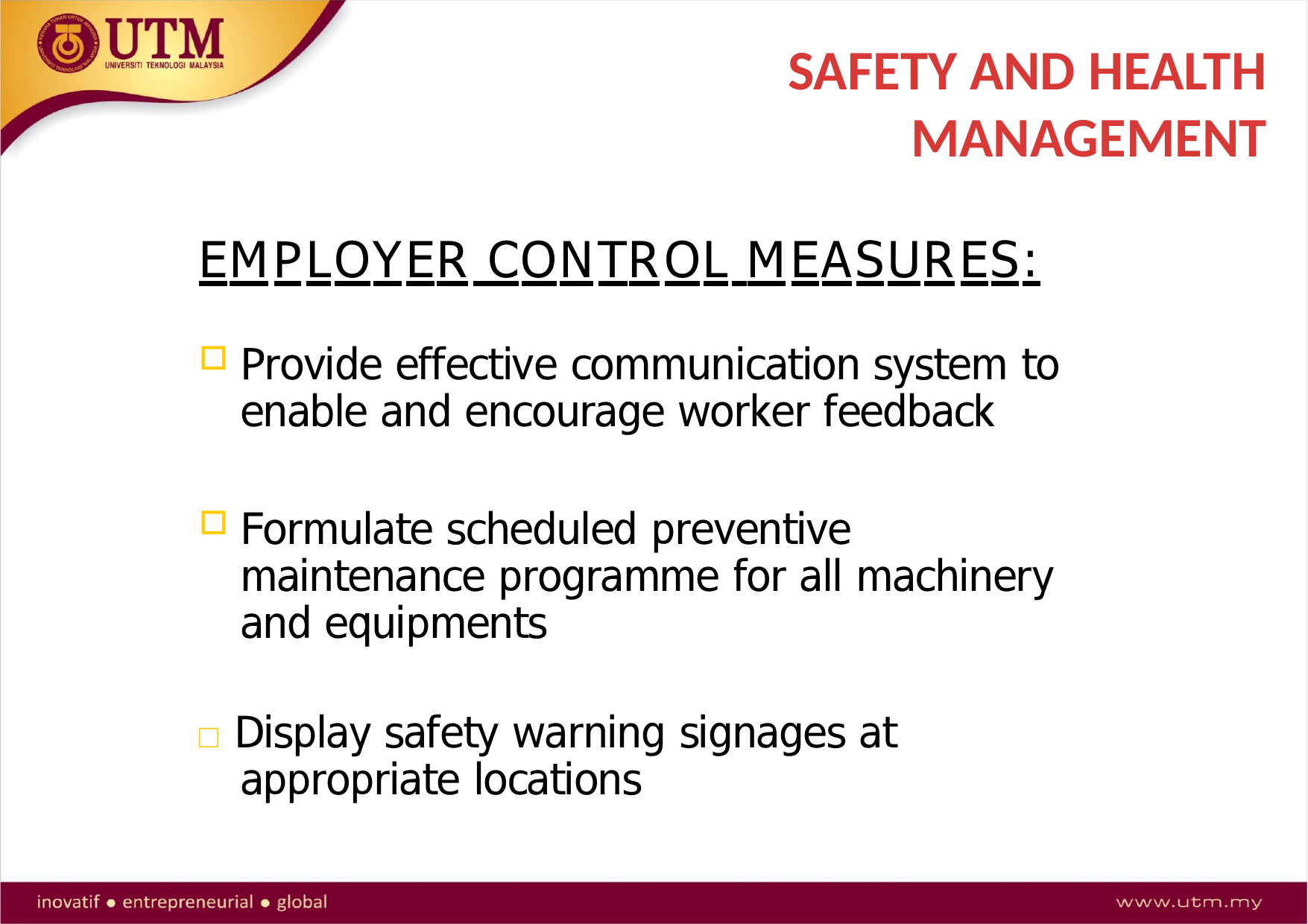

# SAFETY AND HEALTH MANAGEMENT
EMPLOYER CONTROL MEASURES:

Provide effective communication system to enable and encourage worker feedback

Formulate scheduled preventive maintenance programme for all machinery and equipments
□  Display safety warning signages at appropriate locations